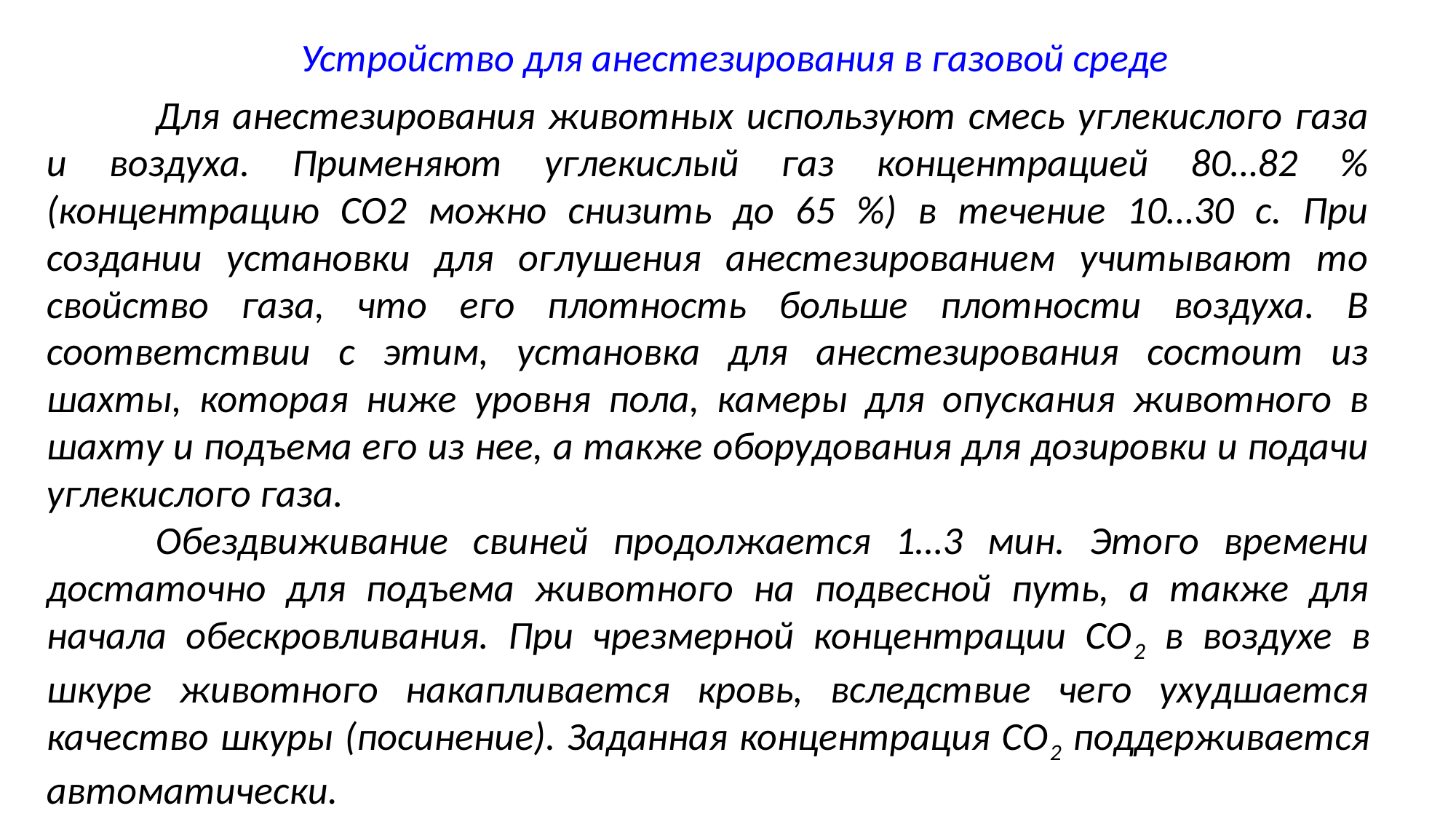

# Устройство для анестезирования в газовой среде
	Для анестезирования животных используют смесь углекислого газа и воздуха. Применяют углекислый газ концентрацией 80…82 % (концентрацию СО2 можно снизить до 65 %) в течение 10…30 с. При создании установки для оглушения анестезированием учитывают то свойство газа, что его плотность больше плотности воздуха. В соответствии с этим, установка для анестезирования состоит из шахты, которая ниже уровня пола, камеры для опускания животного в шахту и подъема его из нее, а также оборудования для дозировки и подачи углекислого газа.
	Обездвиживание свиней продолжается 1…3 мин. Этого времени достаточно для подъема животного на подвесной путь, а также для начала обескровливания. При чрезмерной концентрации СО2 в воздухе в шкуре животного накапливается кровь, вследствие чего ухудшается качество шкуры (посинение). Заданная концентрация СО2 поддерживается автоматически.